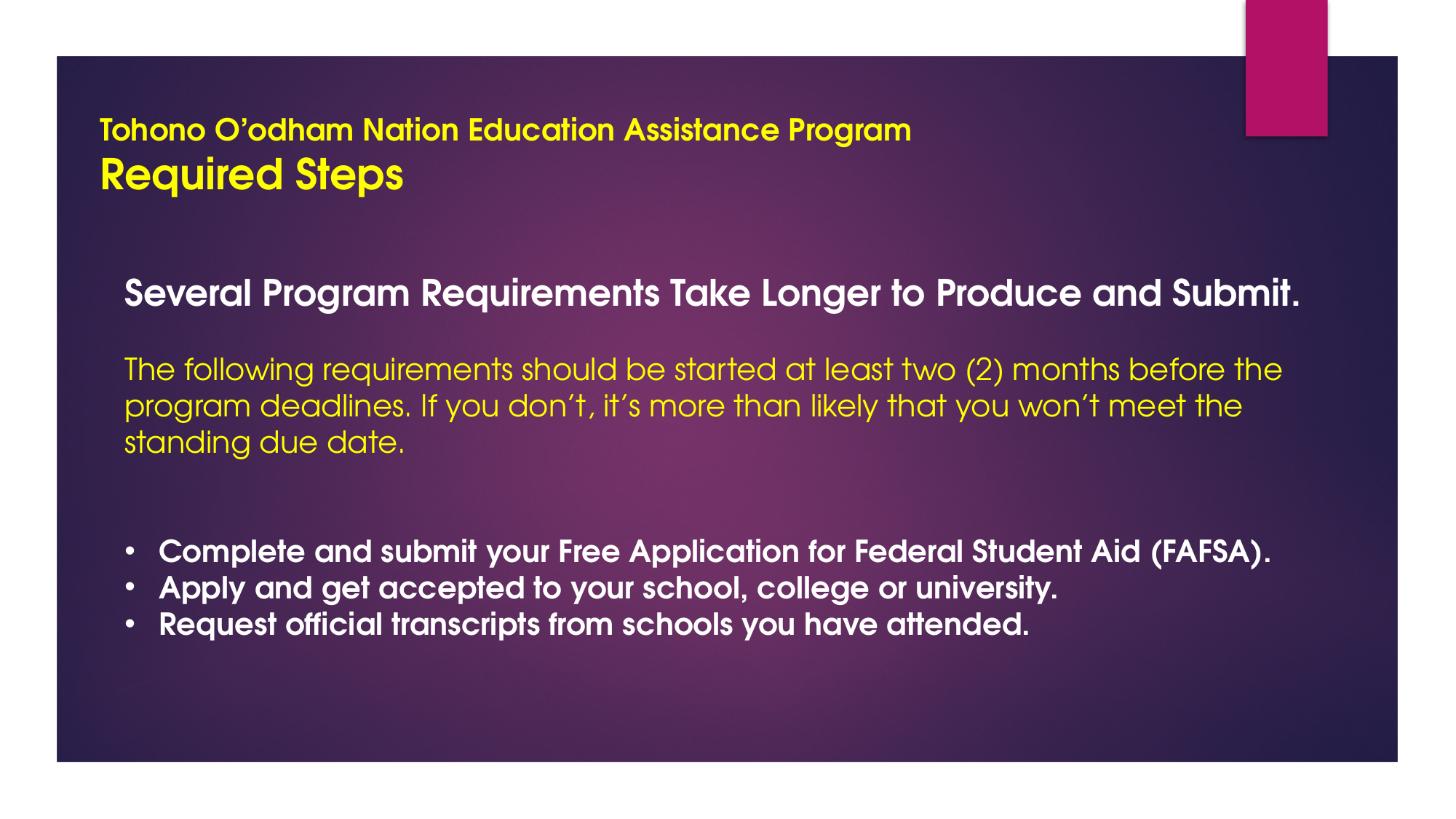

# Tohono O’odham Nation Education Assistance Program Required Steps

Several Program Requirements Take Longer to Produce and Submit.

The following requirements should be started at least two (2) months before the program deadlines. If you don’t, it’s more than likely that you won’t meet the standing due date.

Complete and submit your Free Application for Federal Student Aid (FAFSA).
Apply and get accepted to your school, college or university.
Request official transcripts from schools you have attended.